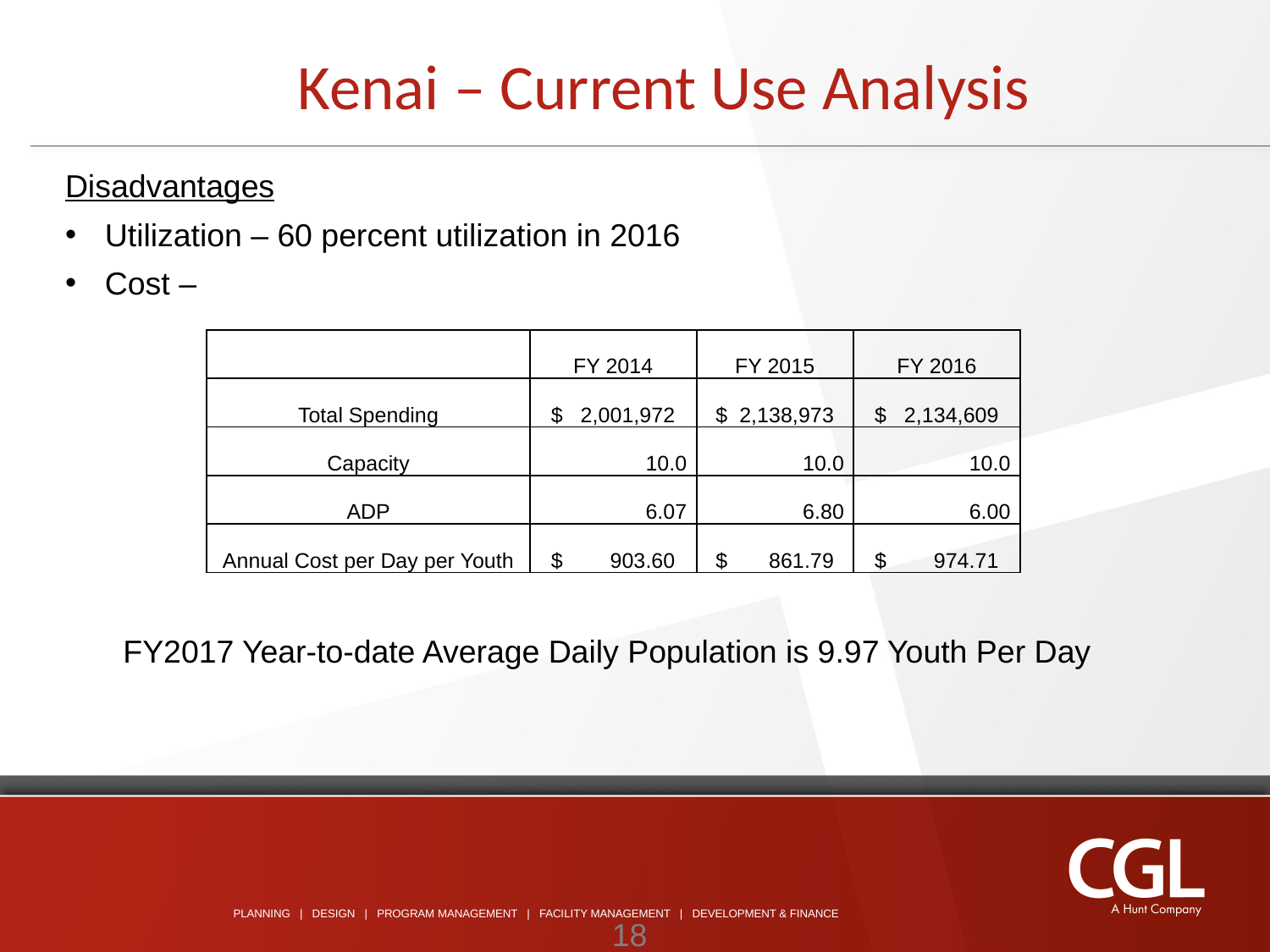

Kenai – Current Use Analysis
Disadvantages
Utilization – 60 percent utilization in 2016
Cost –

|  | FY 2014 | FY 2015 | FY 2016 |
| --- | --- | --- | --- |
| Total Spending | $ 2,001,972 | $ 2,138,973 | $ 2,134,609 |
| Capacity | 10.0 | 10.0 | 10.0 |
| ADP | 6.07 | 6.80 | 6.00 |
| Annual Cost per Day per Youth | $ 903.60 | $ 861.79 | $ 974.71 |
FY2017 Year-to-date Average Daily Population is 9.97 Youth Per Day
18